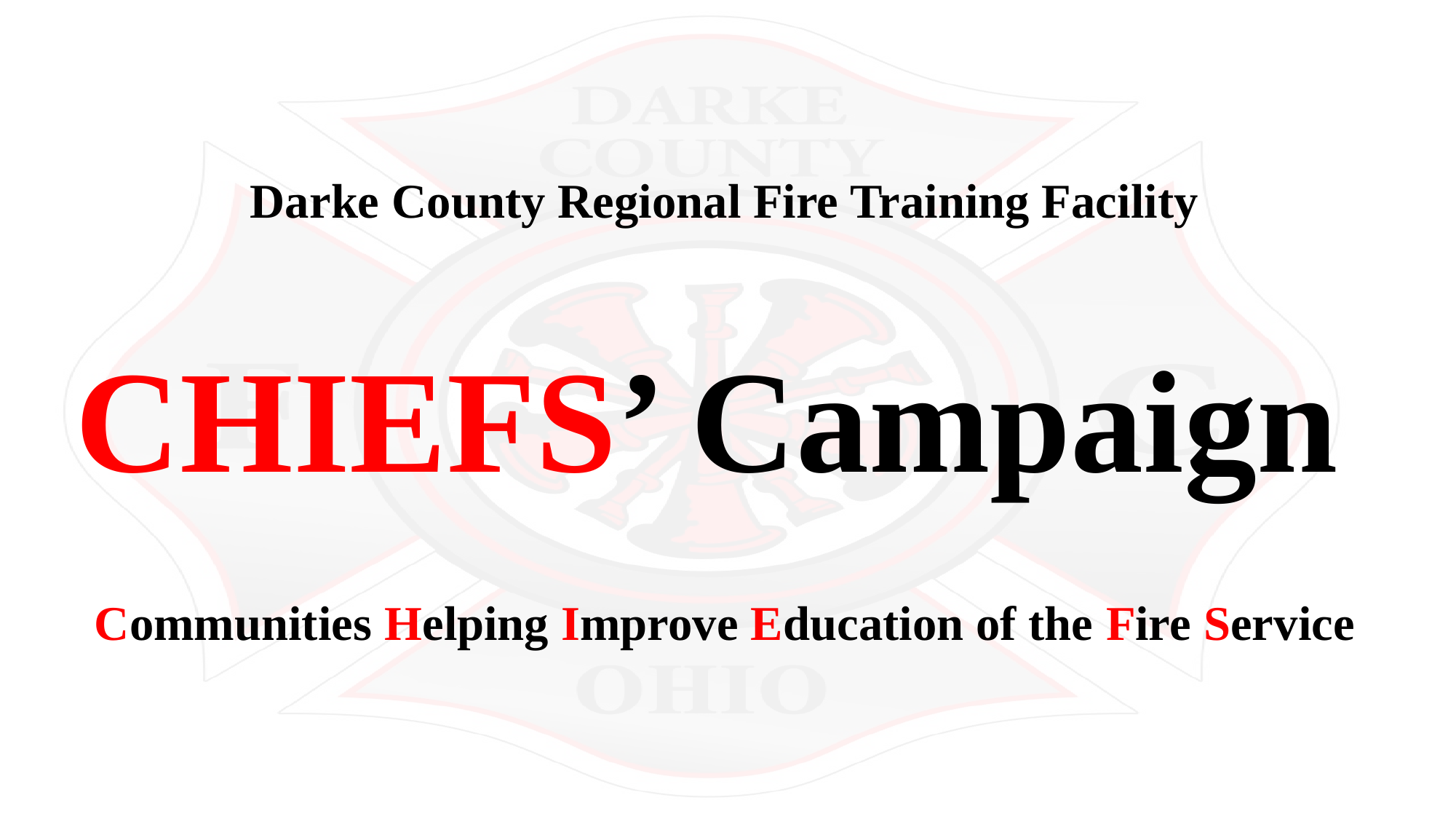

Darke County Regional Fire Training Facility

CHIEFS’ Campaign

Communities Helping Improve Education of the Fire Service